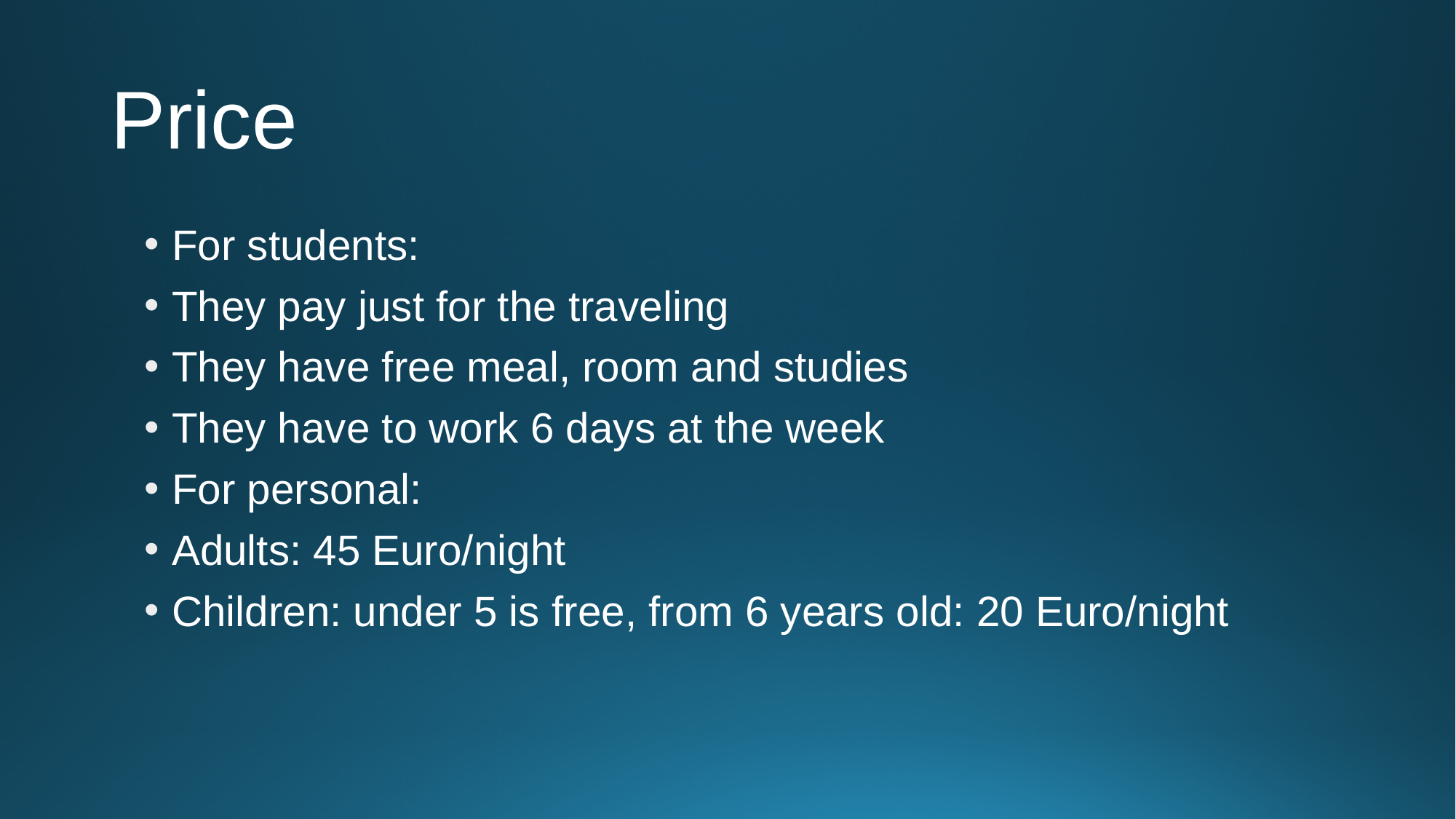

# Price
For students:
They pay just for the traveling
They have free meal, room and studies
They have to work 6 days at the week
For personal:
Adults: 45 Euro/night
Children: under 5 is free, from 6 years old: 20 Euro/night